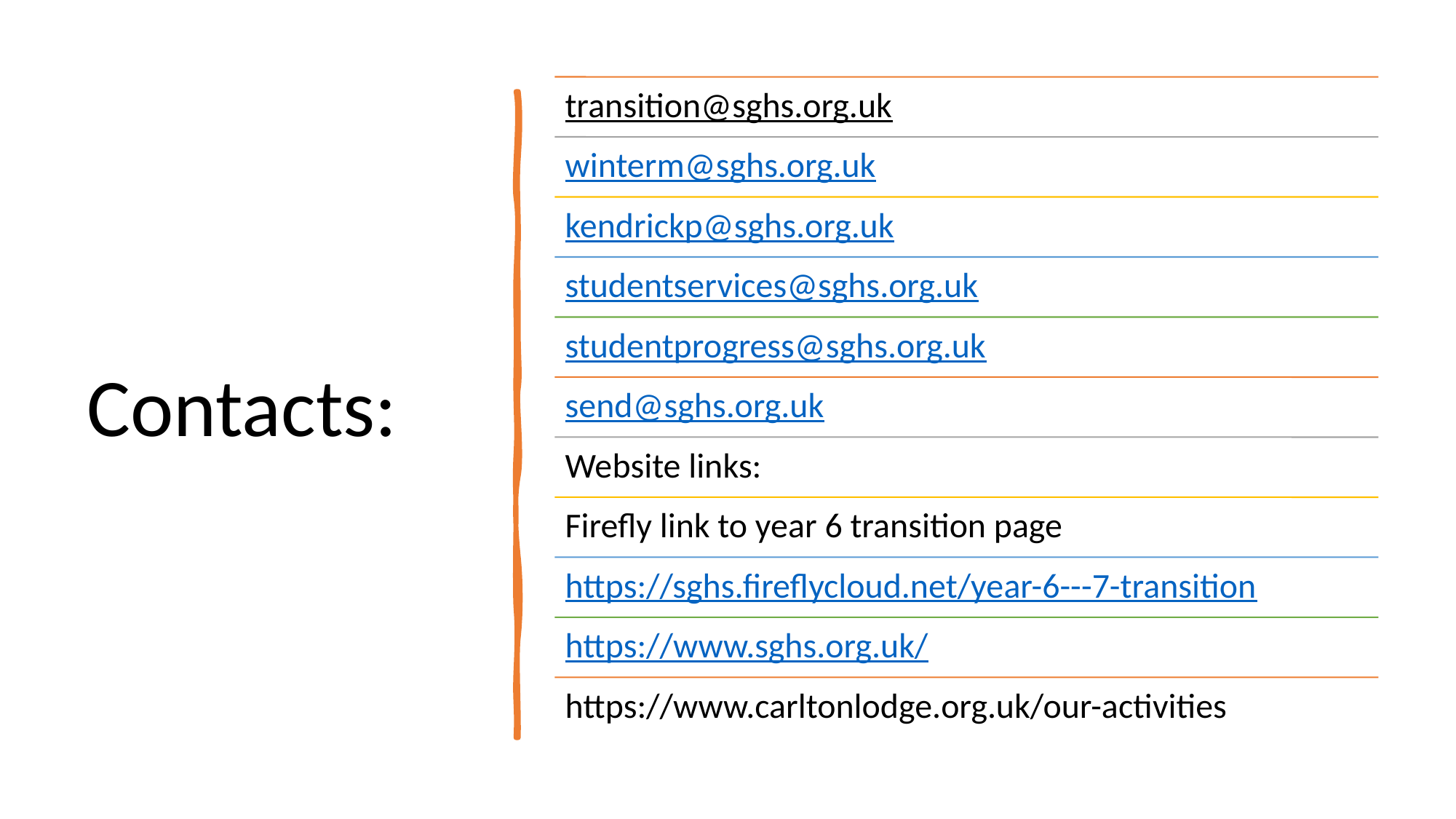

transition@sghs.org.uk
winterm@sghs.org.uk
kendrickp@sghs.org.uk
studentservices@sghs.org.uk
studentprogress@sghs.org.uk
send@sghs.org.uk
Website links:
Firefly link to year 6 transition page
https://sghs.fireflycloud.net/year-6---7-transition
https://www.sghs.org.uk/
https://www.carltonlodge.org.uk/our-activities
# Contacts: